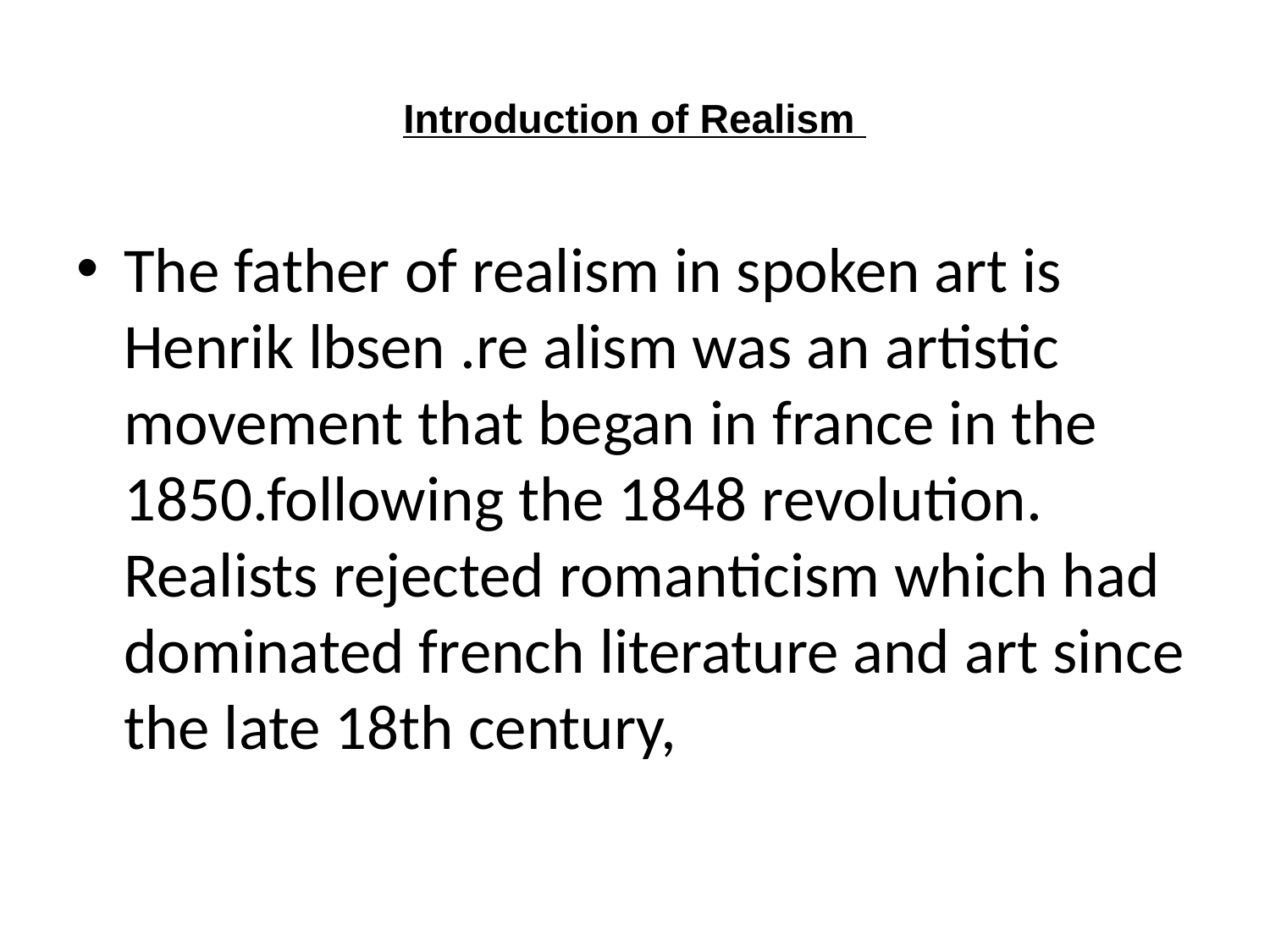

# Introduction of Realism
The father of realism in spoken art is Henrik lbsen .re alism was an artistic movement that began in france in the 1850.following the 1848 revolution. Realists rejected romanticism which had dominated french literature and art since the late 18th century,